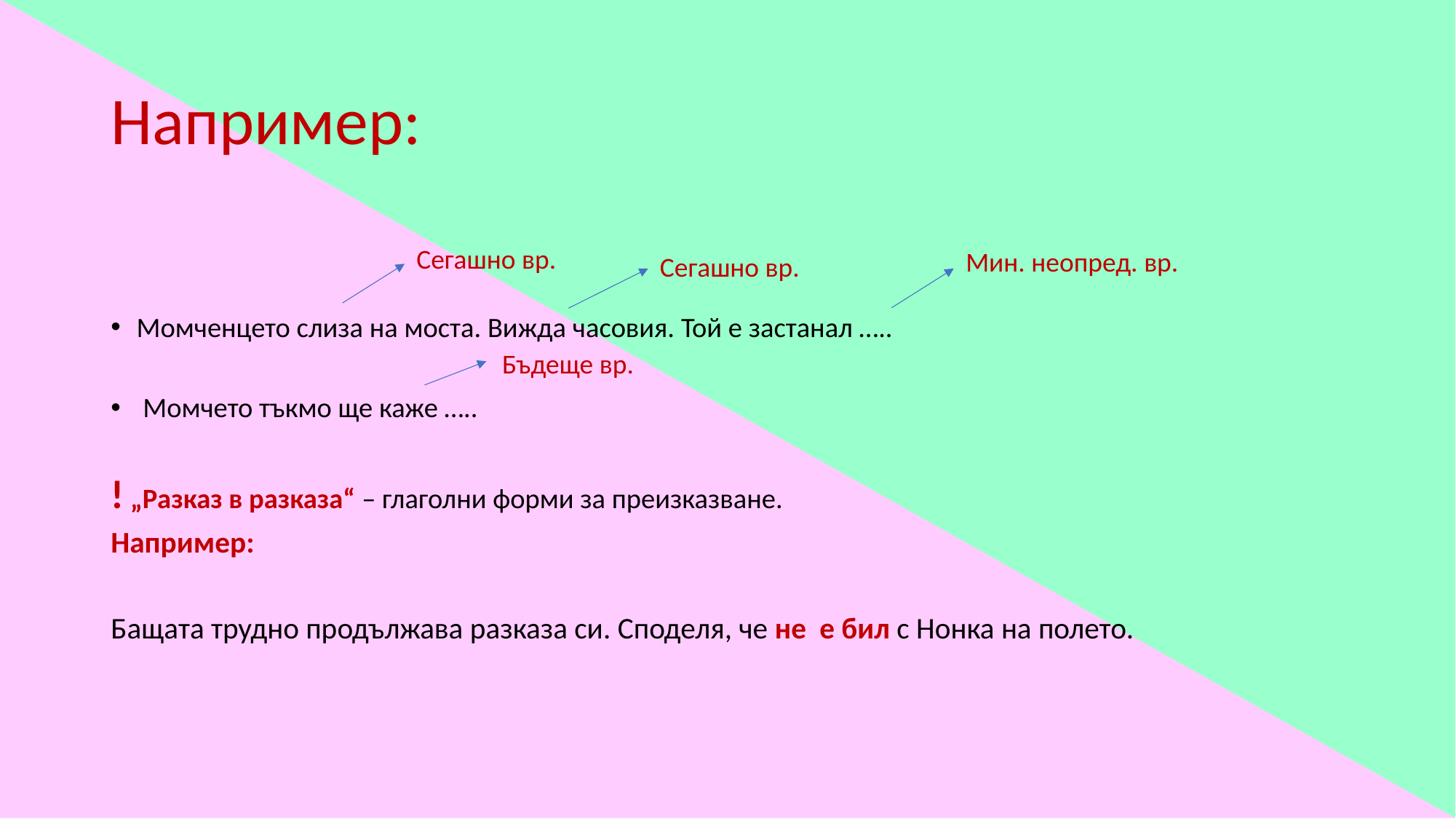

# Например:
Сегашно вр.
Мин. неопред. вр.
Сегашно вр.

Момченцето слиза на моста. Вижда часовия. Той е застанал …..

 Момчето тъкмо ще каже …..

! „Разказ в разказа“ – глаголни форми за преизказване.
Например:

Бащата трудно продължава разказа си. Споделя, че не  е бил с Нонка на полето.

Бъдеще вр.